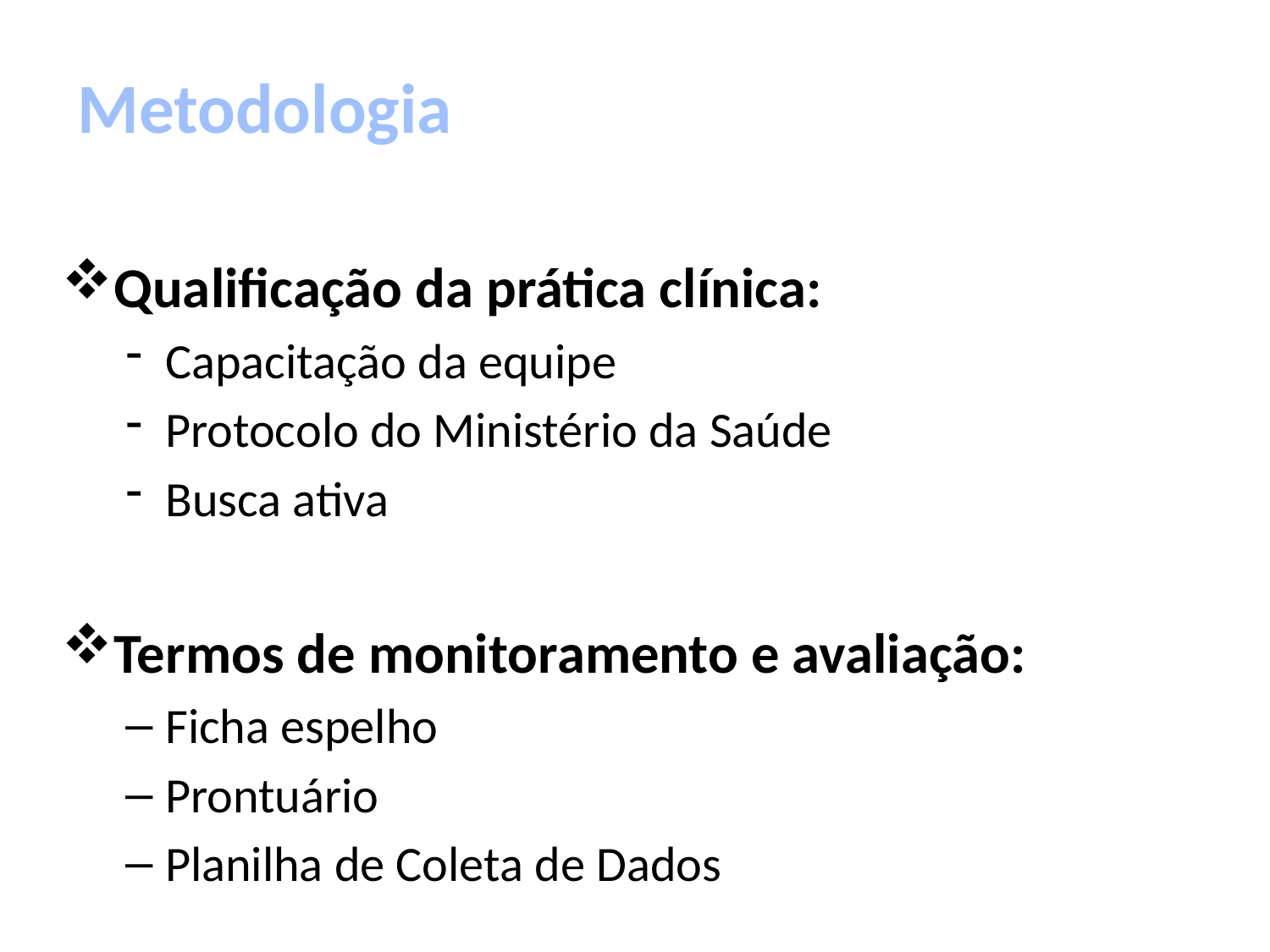

# Metodologia

Qualificação da prática clínica:
Capacitação da equipe
Protocolo do Ministério da Saúde
Busca ativa

Termos de monitoramento e avaliação:
Ficha espelho
Prontuário
Planilha de Coleta de Dados